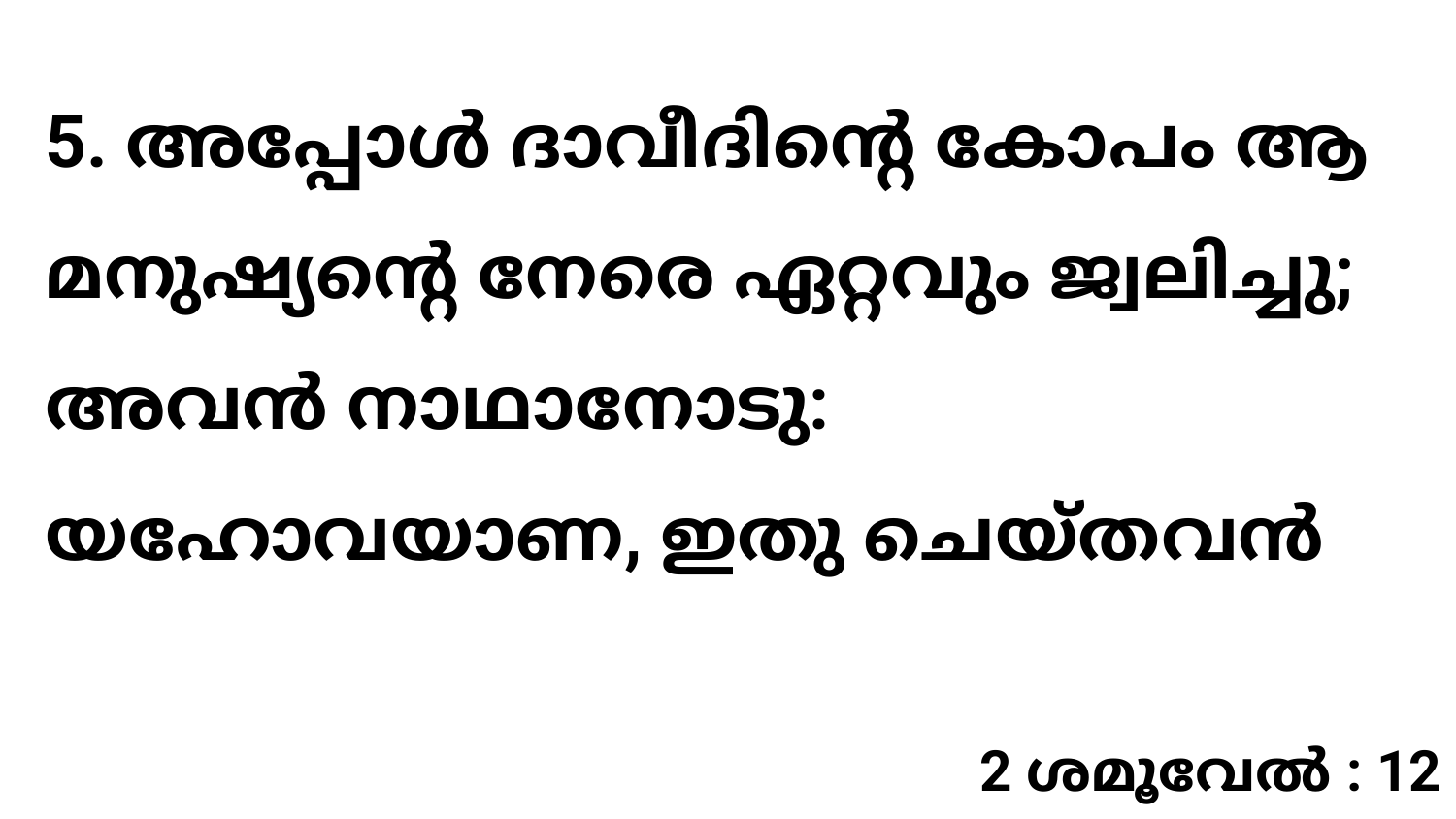

5. അപ്പോൾ ദാവീദിന്റെ കോപം ആ മനുഷ്യന്റെ നേരെ ഏറ്റവും ജ്വലിച്ചു; അവൻ നാഥാനോടു: യഹോവയാണ, ഇതു ചെയ്തവൻ
2 ശമൂവേൽ : 12